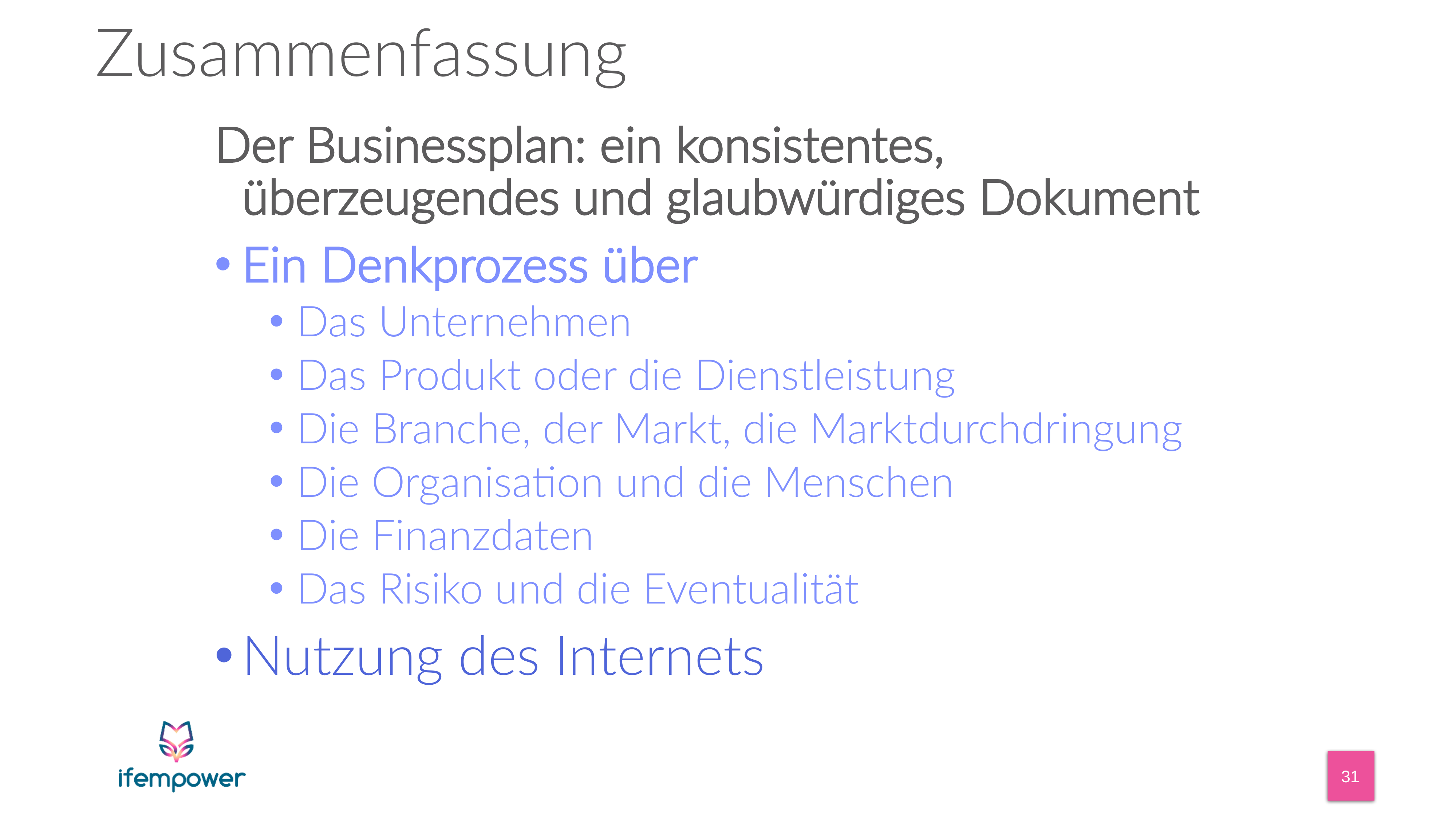

_
# Zusammenfassung
Der Businessplan: ein konsistentes, überzeugendes und glaubwürdiges Dokument
Ein Denkprozess über
Das Unternehmen
Das Produkt oder die Dienstleistung
Die Branche, der Markt, die Marktdurchdringung
Die Organisation und die Menschen
Die Finanzdaten
Das Risiko und die Eventualität
Nutzung des Internets